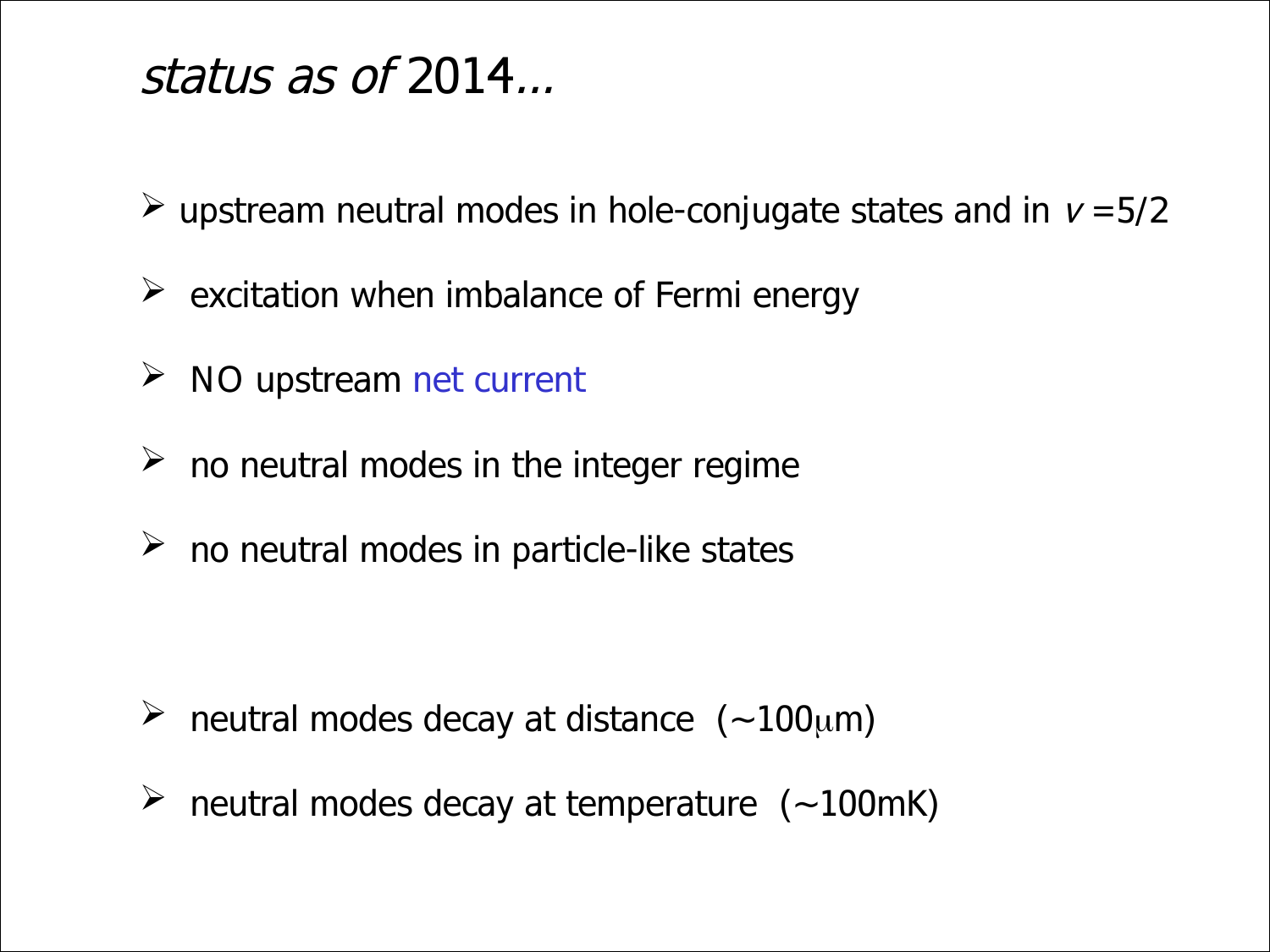

status as of 2014…

upstream neutral modes in hole-conjugate states and in v =5/2

 excitation when imbalance of Fermi energy

 NO upstream net current

 no neutral modes in the integer regime

 no neutral modes in particle-like states

 neutral modes decay at distance  (~100μm)

 neutral modes decay at temperature  (~100mK)